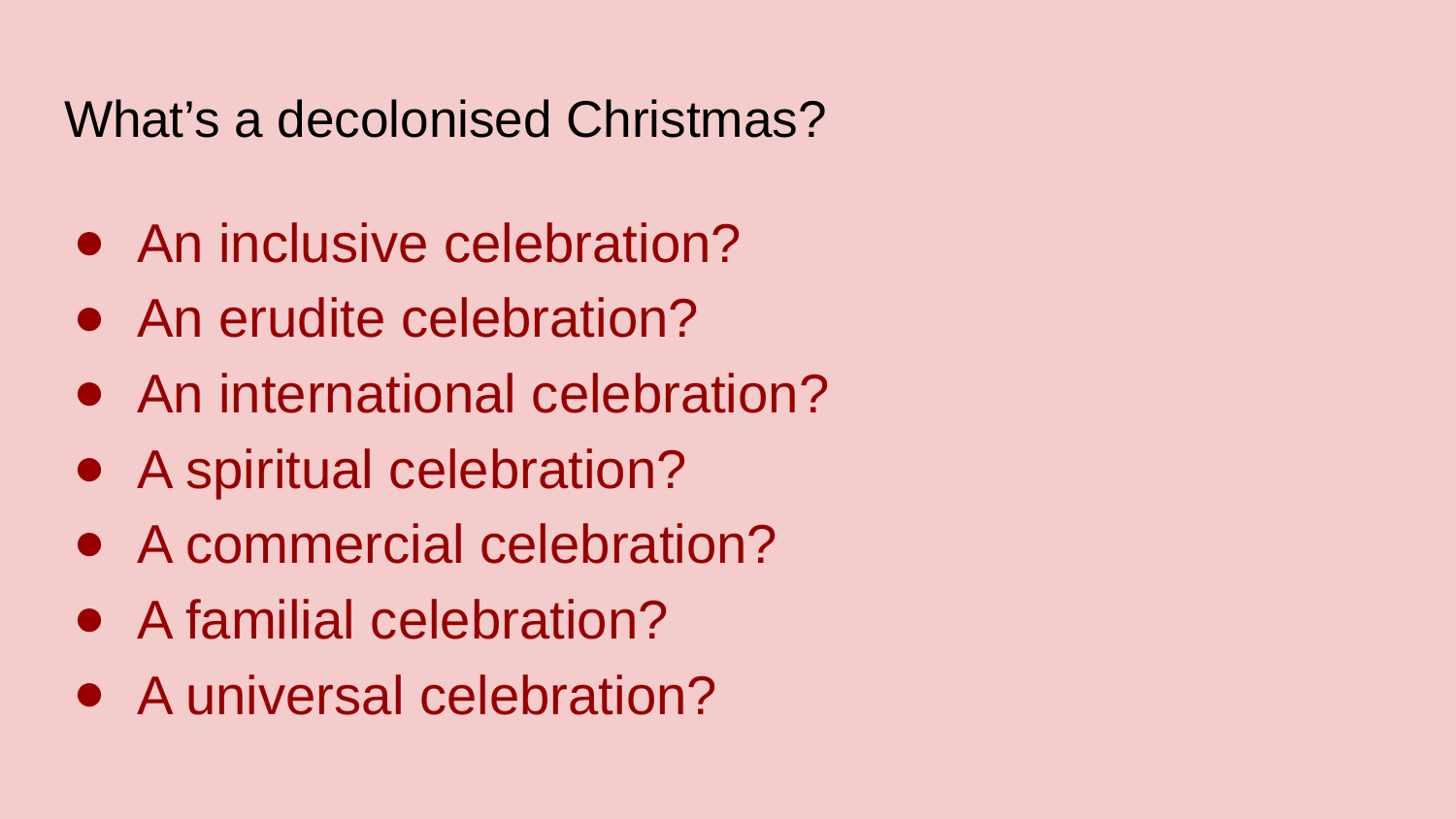

# What’s a decolonised Christmas?
An inclusive celebration?
An erudite celebration?
An international celebration?
A spiritual celebration?
A commercial celebration?
A familial celebration?
A universal celebration?